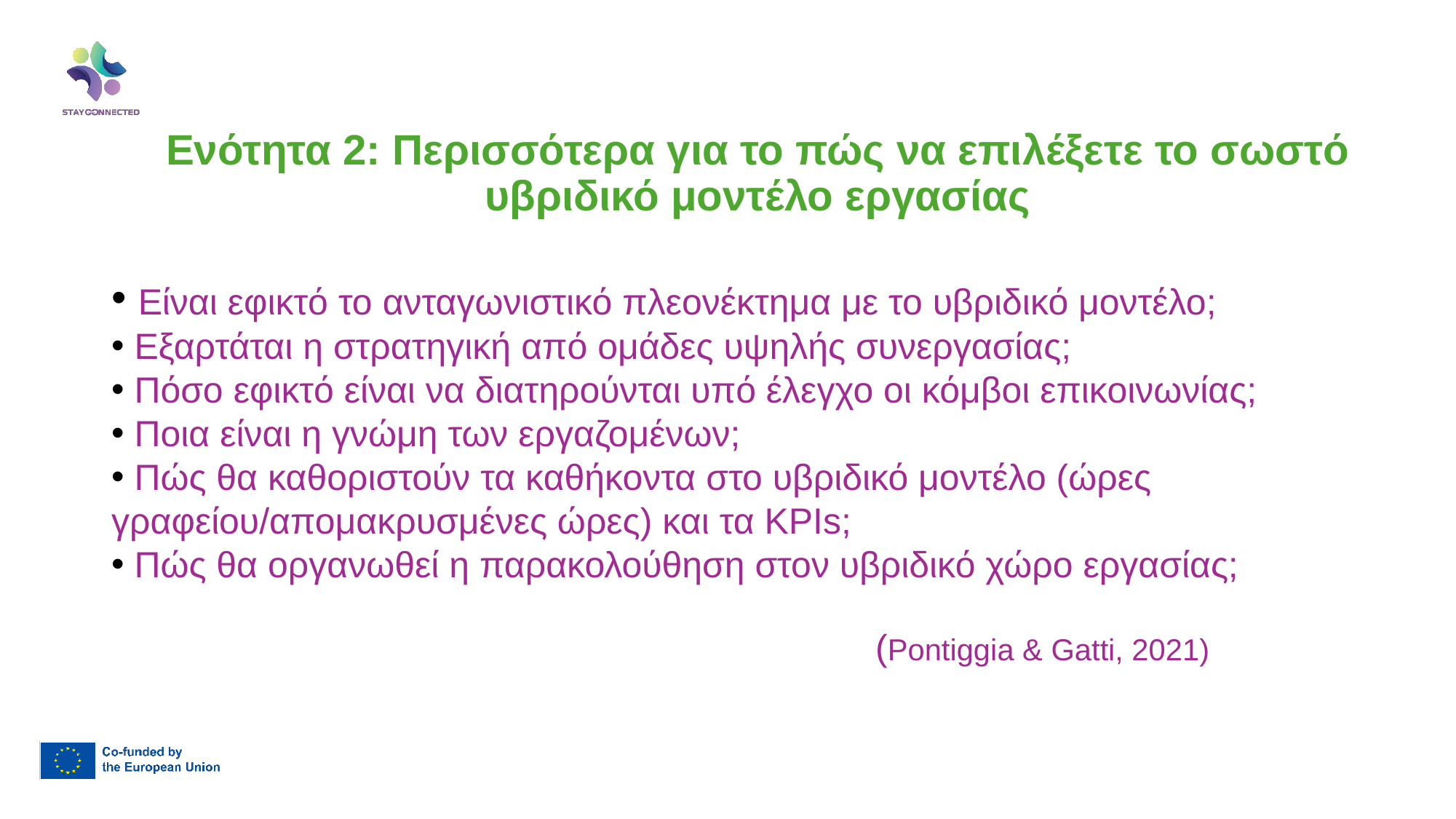

Ενότητα 2: Περισσότερα για το πώς να επιλέξετε το σωστό υβριδικό μοντέλο εργασίας

 Είναι εφικτό το ανταγωνιστικό πλεονέκτημα με το υβριδικό μοντέλο;
 Εξαρτάται η στρατηγική από ομάδες υψηλής συνεργασίας;
 Πόσο εφικτό είναι να διατηρούνται υπό έλεγχο οι κόμβοι επικοινωνίας;
 Ποια είναι η γνώμη των εργαζομένων;
 Πώς θα καθοριστούν τα καθήκοντα στο υβριδικό μοντέλο (ώρες γραφείου/απομακρυσμένες ώρες) και τα KPIs;
 Πώς θα οργανωθεί η παρακολούθηση στον υβριδικό χώρο εργασίας;

							(Pontiggia & Gatti, 2021)